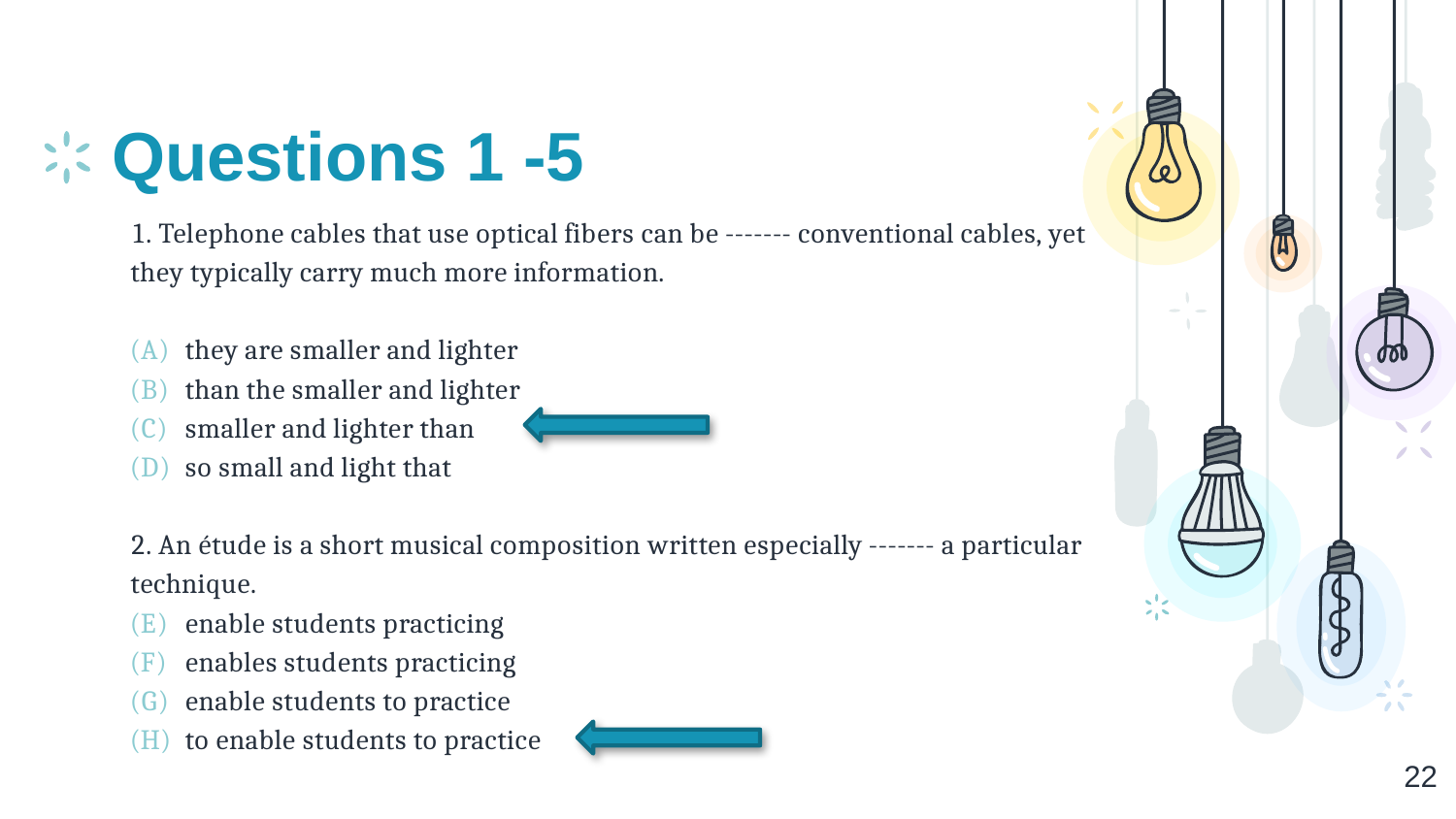

# Questions 1 -5
1. Telephone cables that use optical fibers can be ------- conventional cables, yet they typically carry much more information.

they are smaller and lighter
than the smaller and lighter
smaller and lighter than
so small and light that

2. An étude is a short musical composition written especially ------- a particular technique.
enable students practicing
enables students practicing
enable students to practice
to enable students to practice

22